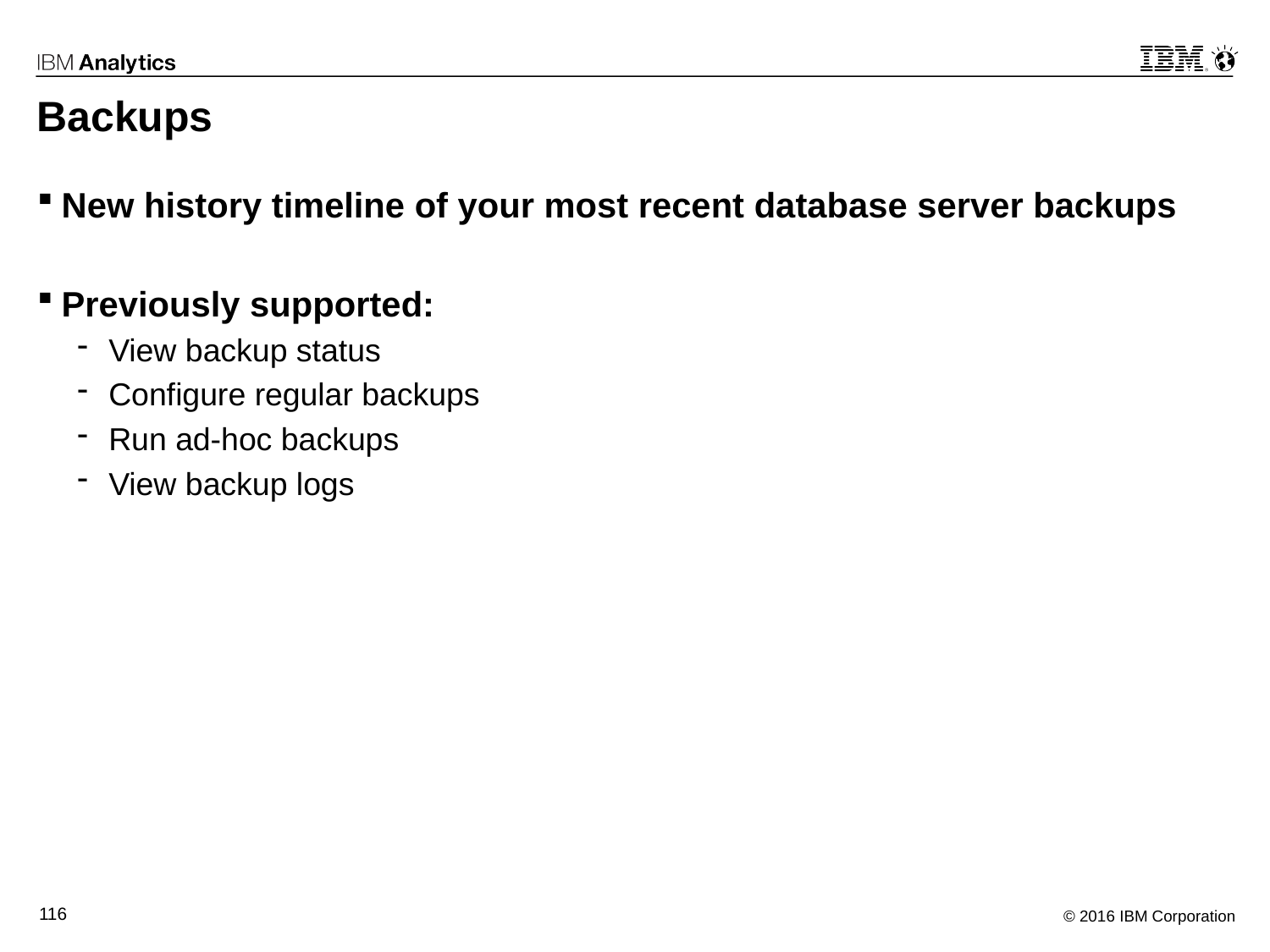

# Backups
New history timeline of your most recent database server backups

Previously supported:
View backup status
Configure regular backups
Run ad-hoc backups
View backup logs